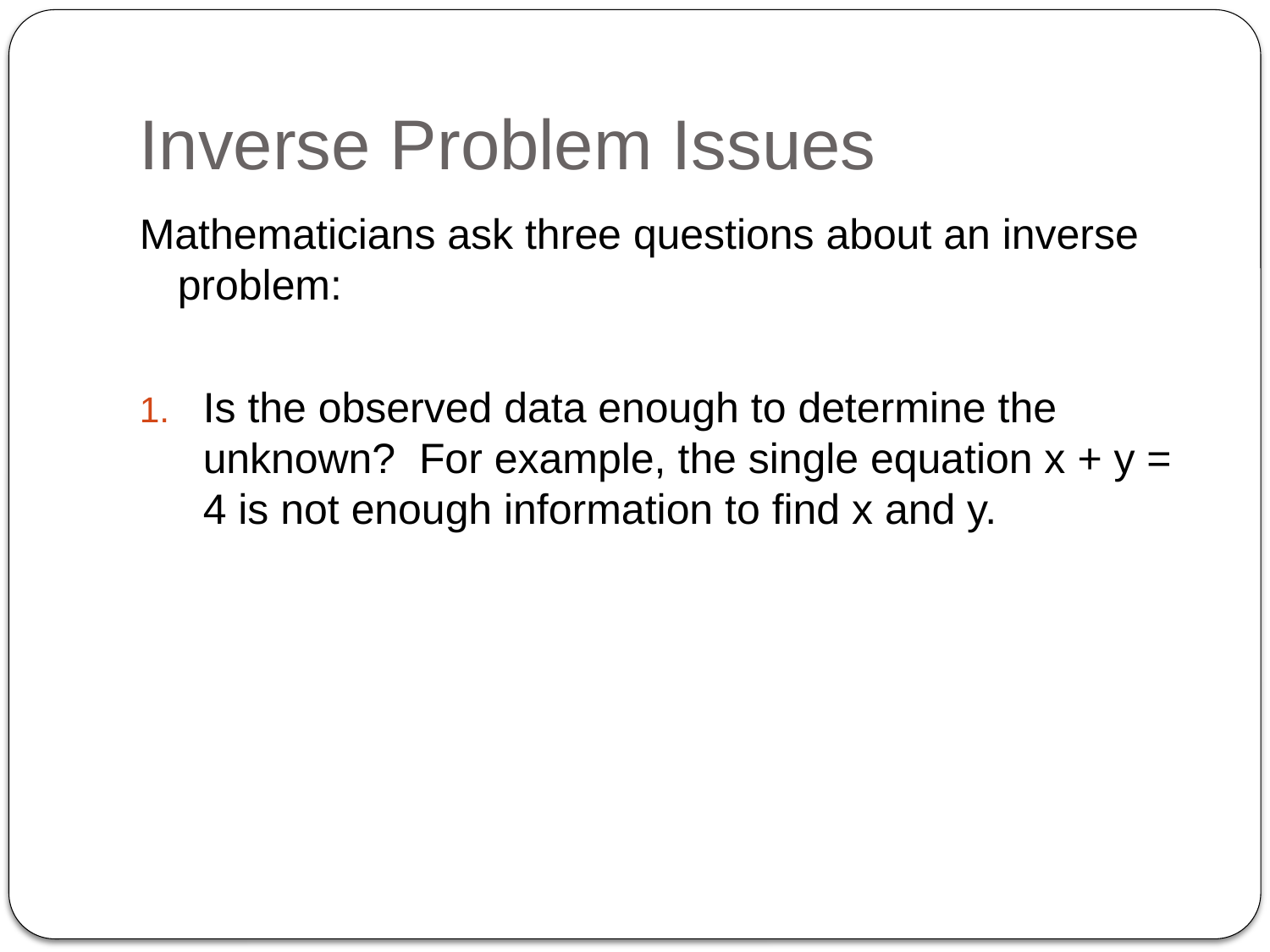

# Inverse Problem Issues
Mathematicians ask three questions about an inverse problem:

Is the observed data enough to determine the unknown?  For example, the single equation x + y = 4 is not enough information to find x and y.